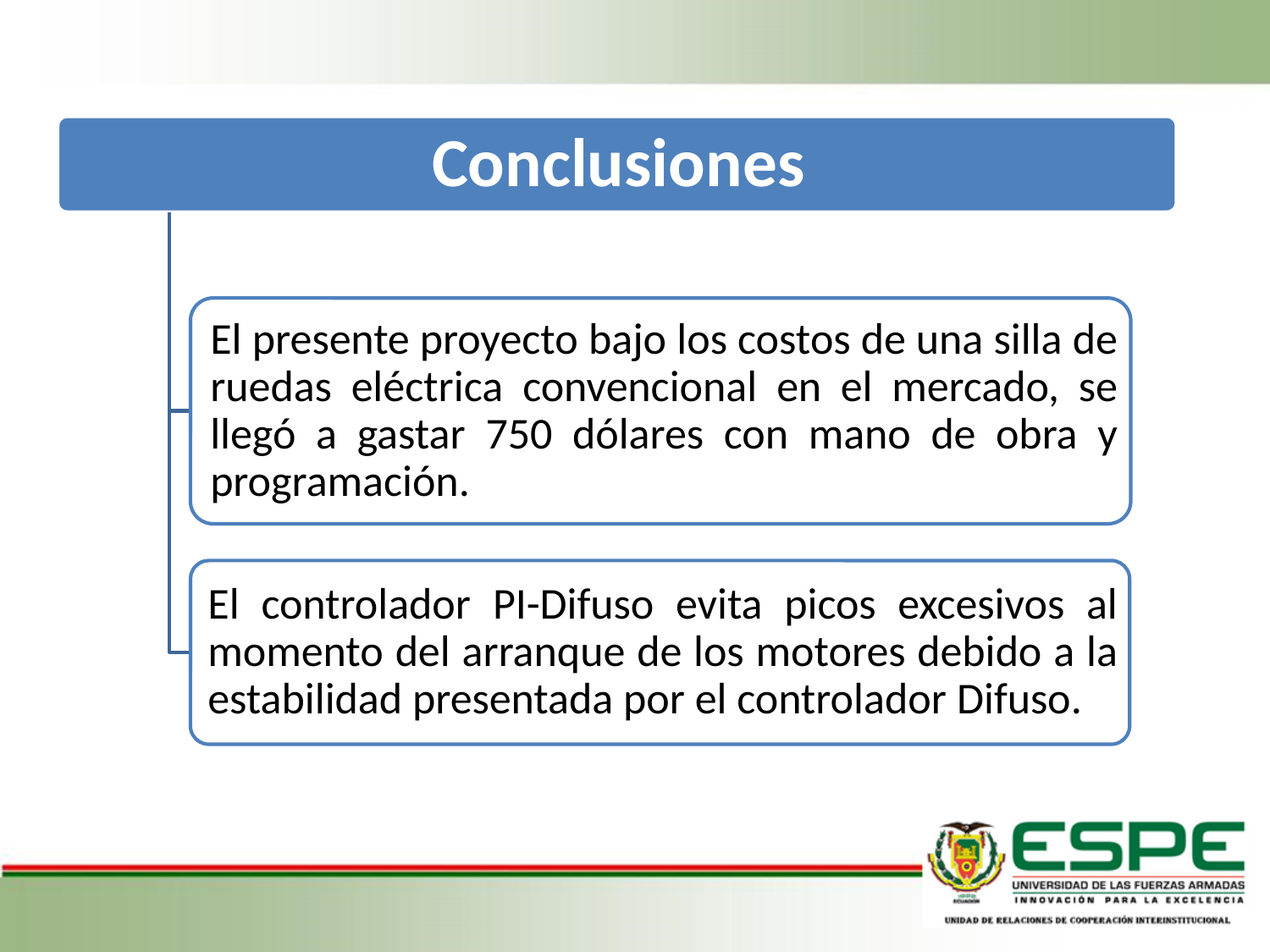

Conclusiones
El presente proyecto bajo los costos de una silla de ruedas eléctrica convencional en el mercado, se llegó a gastar 750 dólares con mano de obra y programación.
El controlador PI-Difuso evita picos excesivos al momento del arranque de los motores debido a la estabilidad presentada por el controlador Difuso.